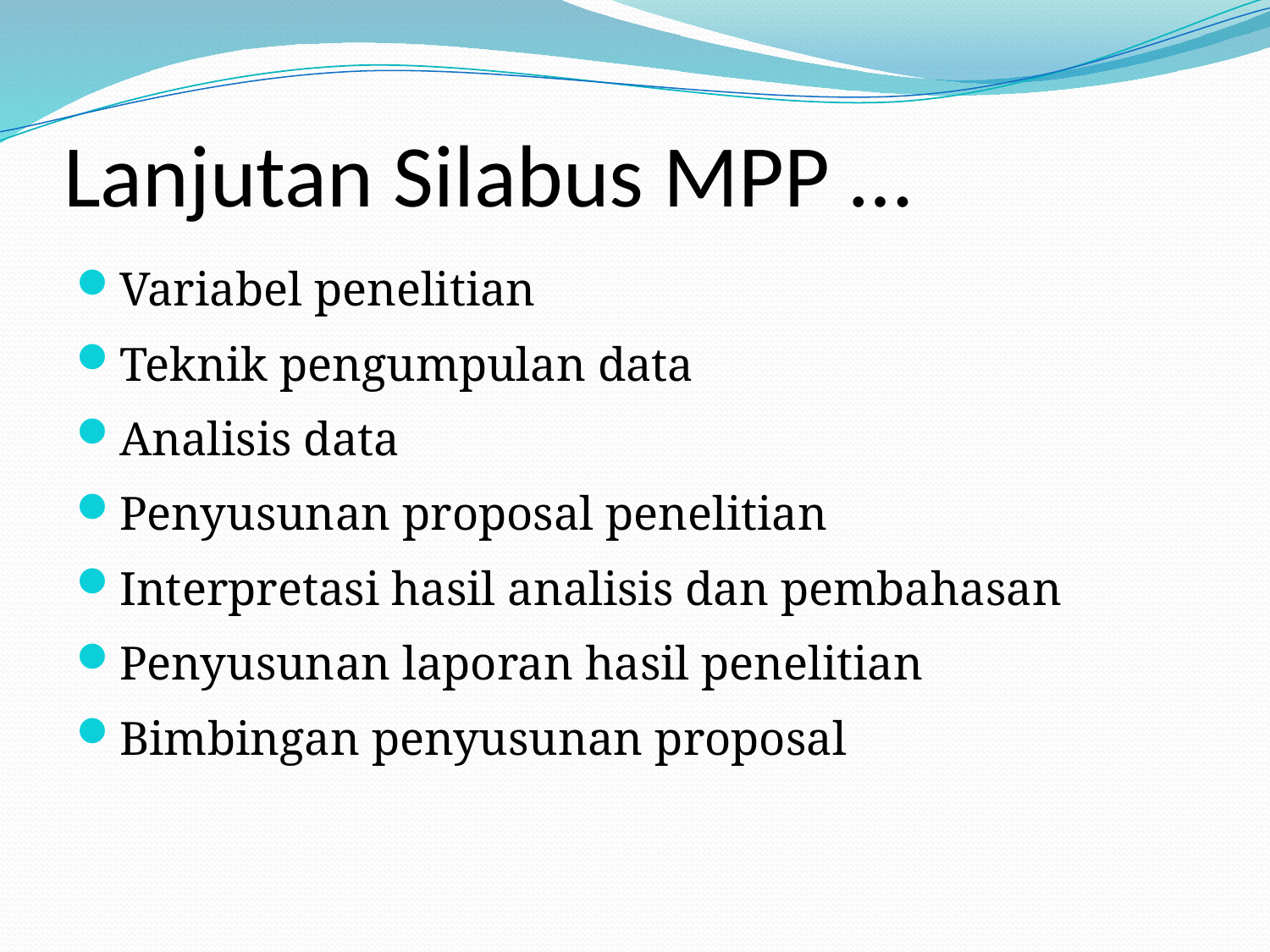

# Lanjutan Silabus MPP …
Variabel penelitian
Teknik pengumpulan data
Analisis data
Penyusunan proposal penelitian
Interpretasi hasil analisis dan pembahasan
Penyusunan laporan hasil penelitian
Bimbingan penyusunan proposal